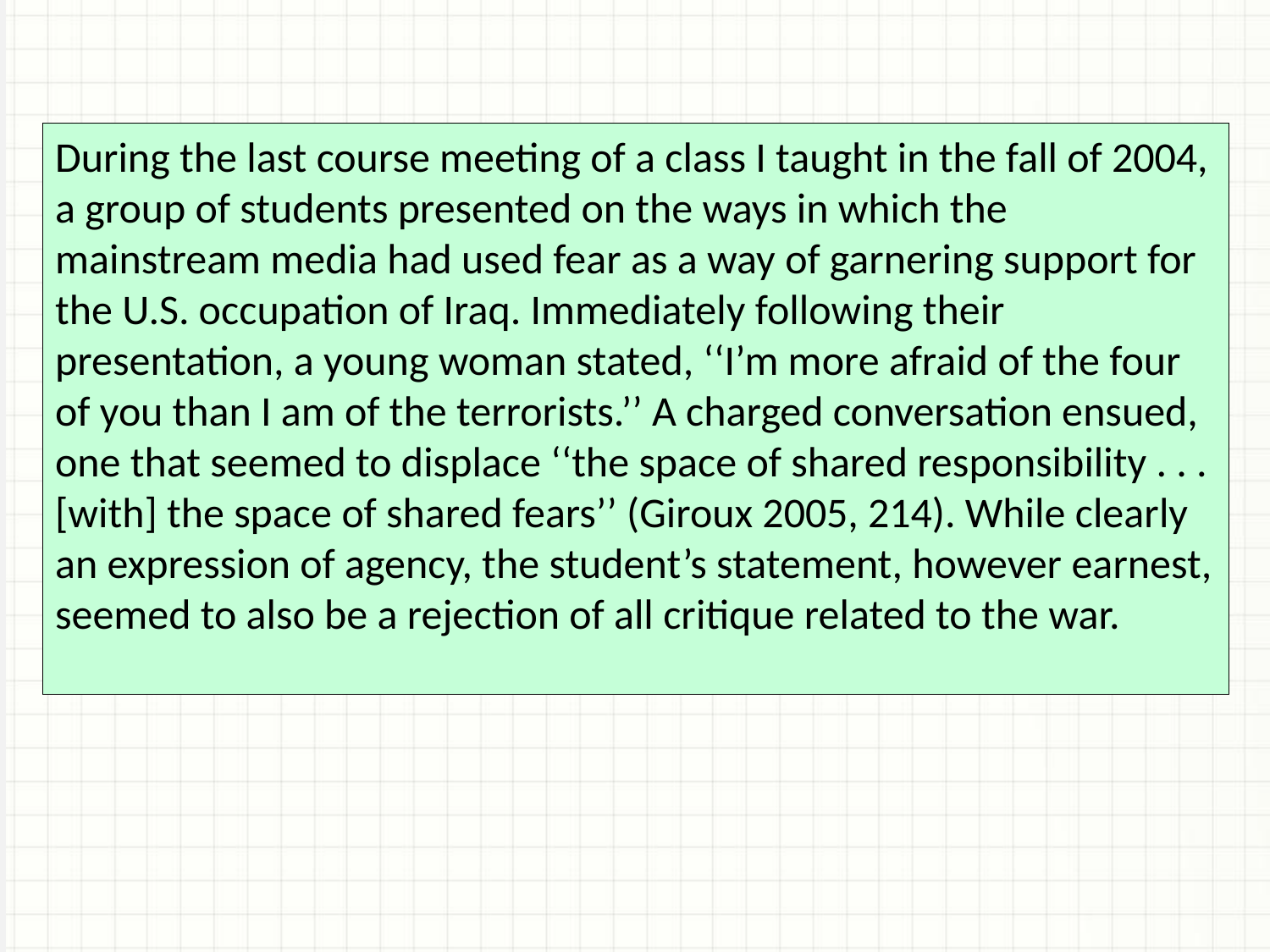

During the last course meeting of a class I taught in the fall of 2004, a group of students presented on the ways in which the mainstream media had used fear as a way of garnering support for the U.S. occupation of Iraq. Immediately following their presentation, a young woman stated, ‘‘I’m more afraid of the four of you than I am of the terrorists.’’ A charged conversation ensued, one that seemed to displace ‘‘the space of shared responsibility . . . [with] the space of shared fears’’ (Giroux 2005, 214). While clearly an expression of agency, the student’s statement, however earnest, seemed to also be a rejection of all critique related to the war.